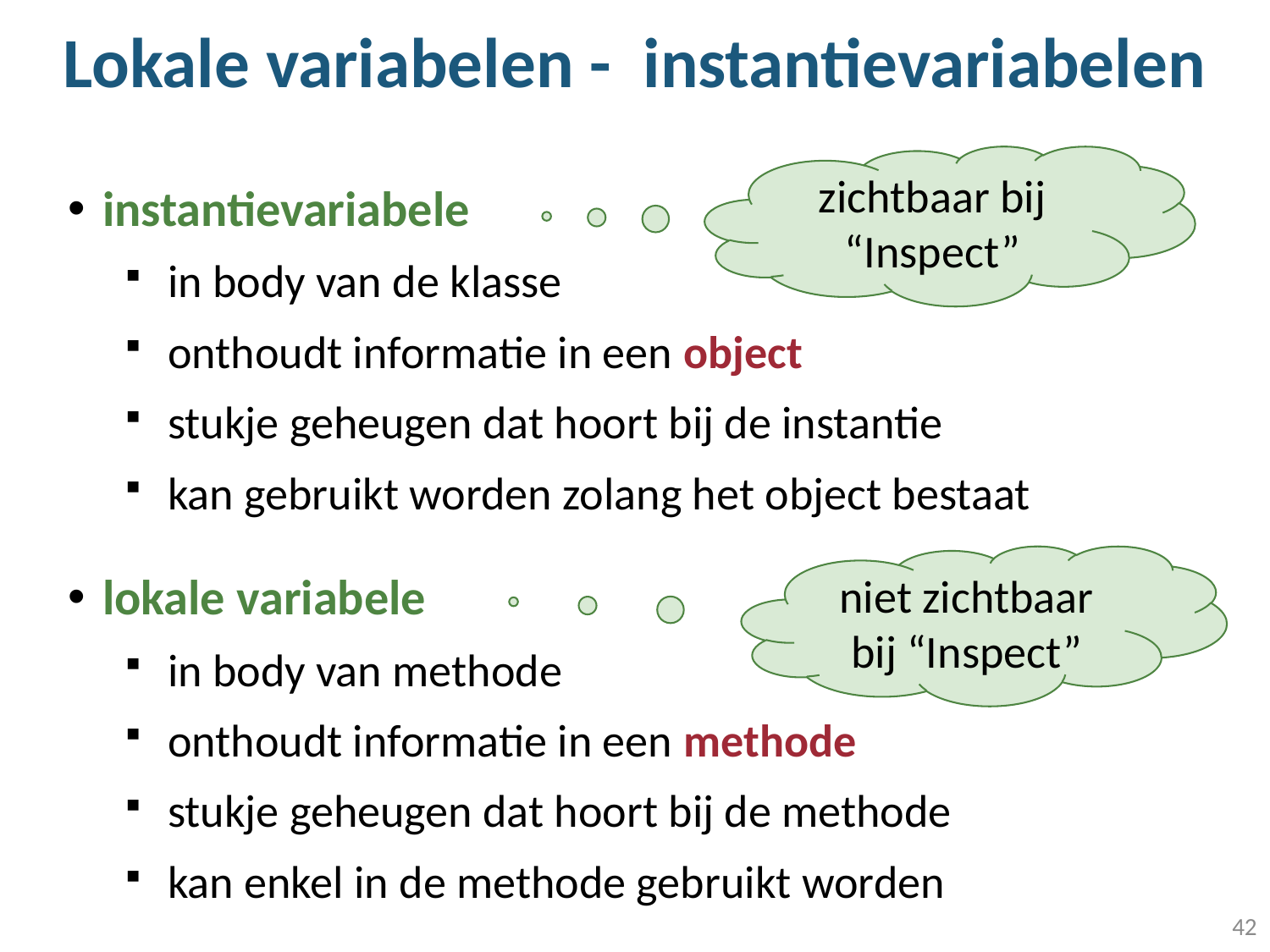

# Lokale variabelen -  instantievariabelen
zichtbaar bij “Inspect”
 instantievariabele
in body van de klasse
onthoudt informatie in een object
stukje geheugen dat hoort bij de instantie
kan gebruikt worden zolang het object bestaat
 lokale variabele
in body van methode
onthoudt informatie in een methode
stukje geheugen dat hoort bij de methode
kan enkel in de methode gebruikt worden
niet zichtbaar bij “Inspect”
42